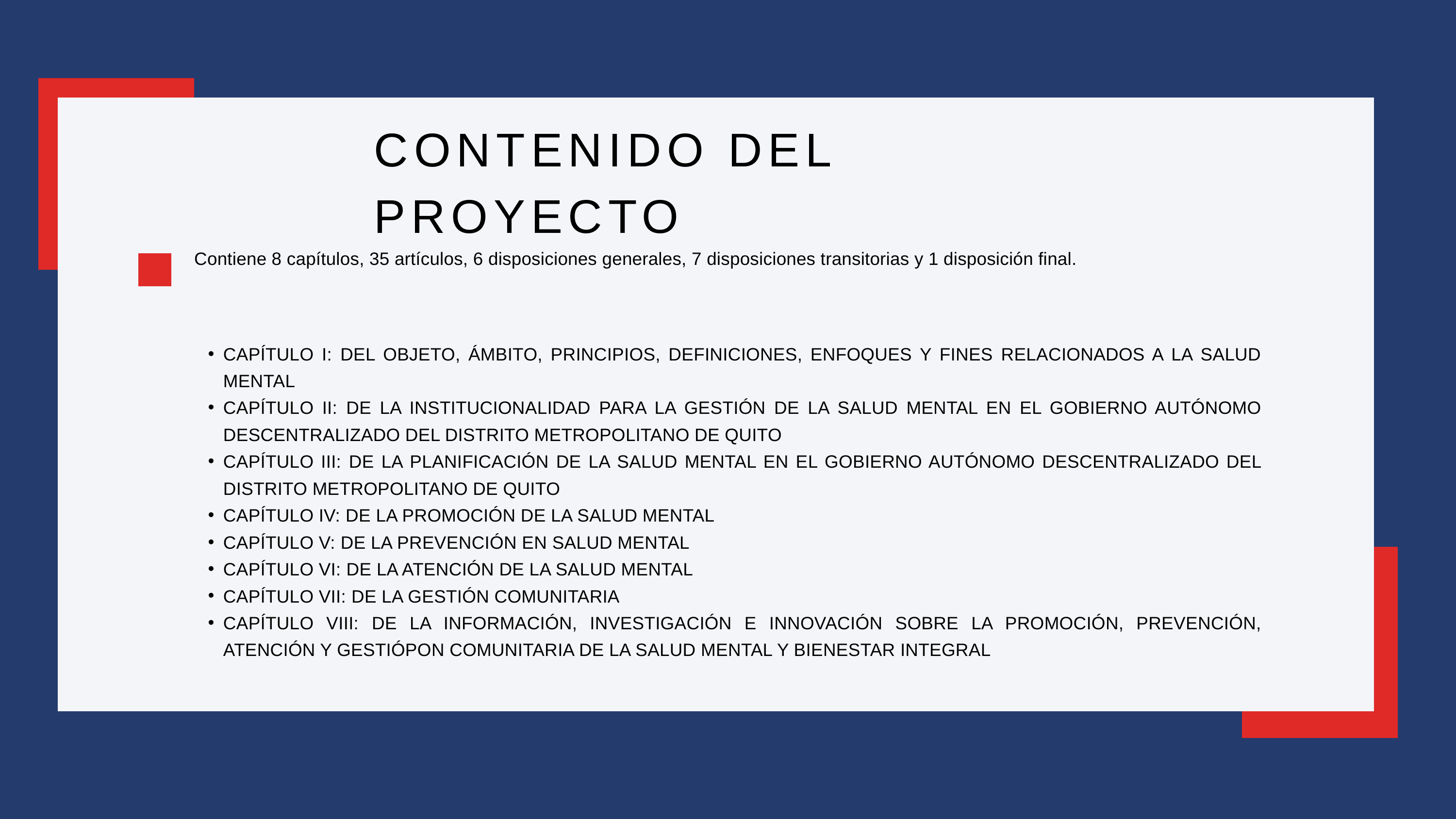

CONTENIDO DEL PROYECTO
Contiene 8 capítulos, 35 artículos, 6 disposiciones generales, 7 disposiciones transitorias y 1 disposición final.

CAPÍTULO I: DEL OBJETO, ÁMBITO, PRINCIPIOS, DEFINICIONES, ENFOQUES Y FINES RELACIONADOS A LA SALUD MENTAL
CAPÍTULO II: DE LA INSTITUCIONALIDAD PARA LA GESTIÓN DE LA SALUD MENTAL EN EL GOBIERNO AUTÓNOMO DESCENTRALIZADO DEL DISTRITO METROPOLITANO DE QUITO
CAPÍTULO III: DE LA PLANIFICACIÓN DE LA SALUD MENTAL EN EL GOBIERNO AUTÓNOMO DESCENTRALIZADO DEL DISTRITO METROPOLITANO DE QUITO
CAPÍTULO IV: DE LA PROMOCIÓN DE LA SALUD MENTAL
CAPÍTULO V: DE LA PREVENCIÓN EN SALUD MENTAL
CAPÍTULO VI: DE LA ATENCIÓN DE LA SALUD MENTAL
CAPÍTULO VII: DE LA GESTIÓN COMUNITARIA
CAPÍTULO VIII: DE LA INFORMACIÓN, INVESTIGACIÓN E INNOVACIÓN SOBRE LA PROMOCIÓN, PREVENCIÓN, ATENCIÓN Y GESTIÓPON COMUNITARIA DE LA SALUD MENTAL Y BIENESTAR INTEGRAL